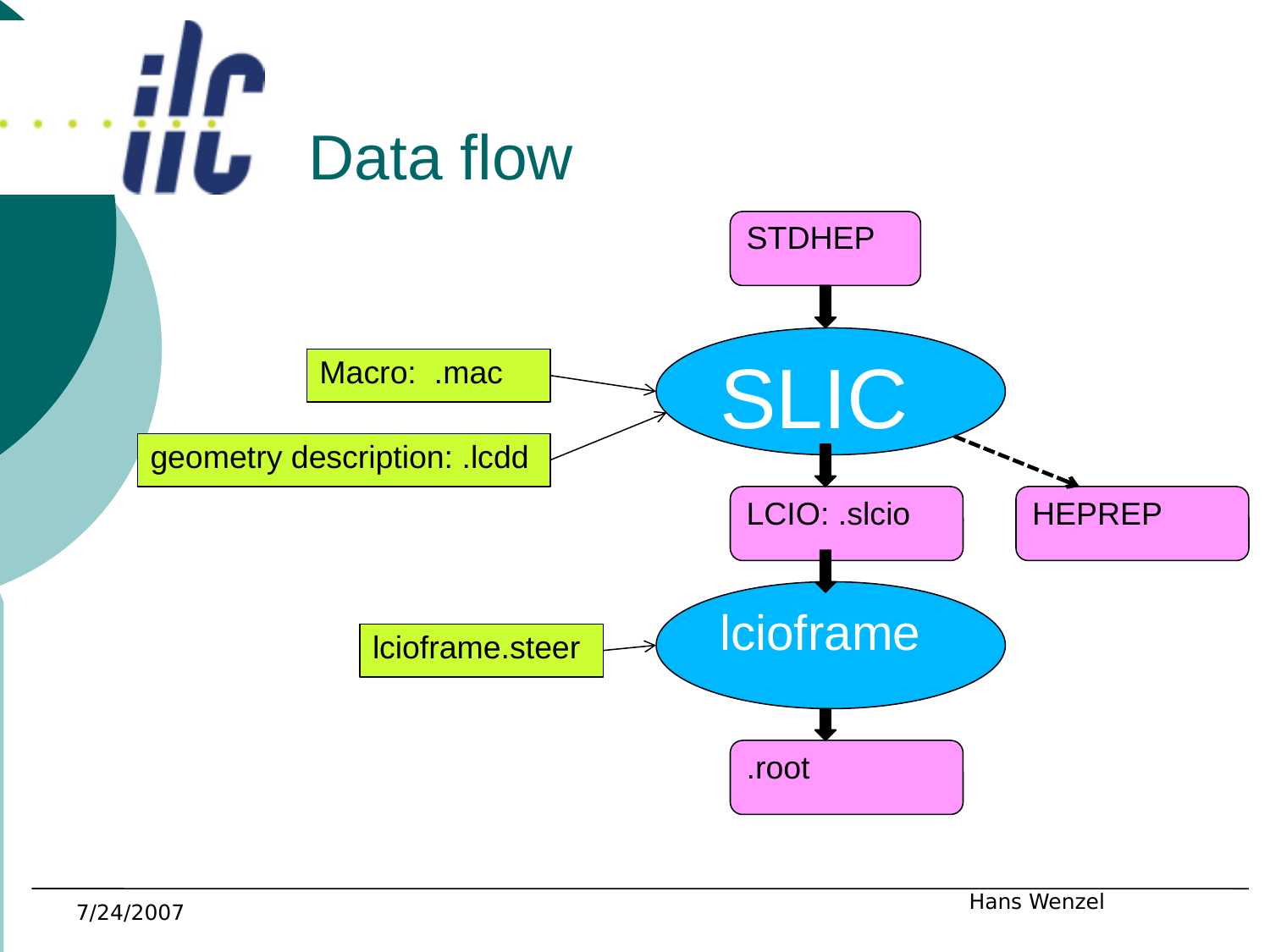

# Data flow
STDHEP

SLIC

Macro:  .mac
geometry description: .lcdd

LCIO: .slcio
HEPREP

lcioframe

lcioframe.steer

.root
Hans Wenzel
7/24/2007